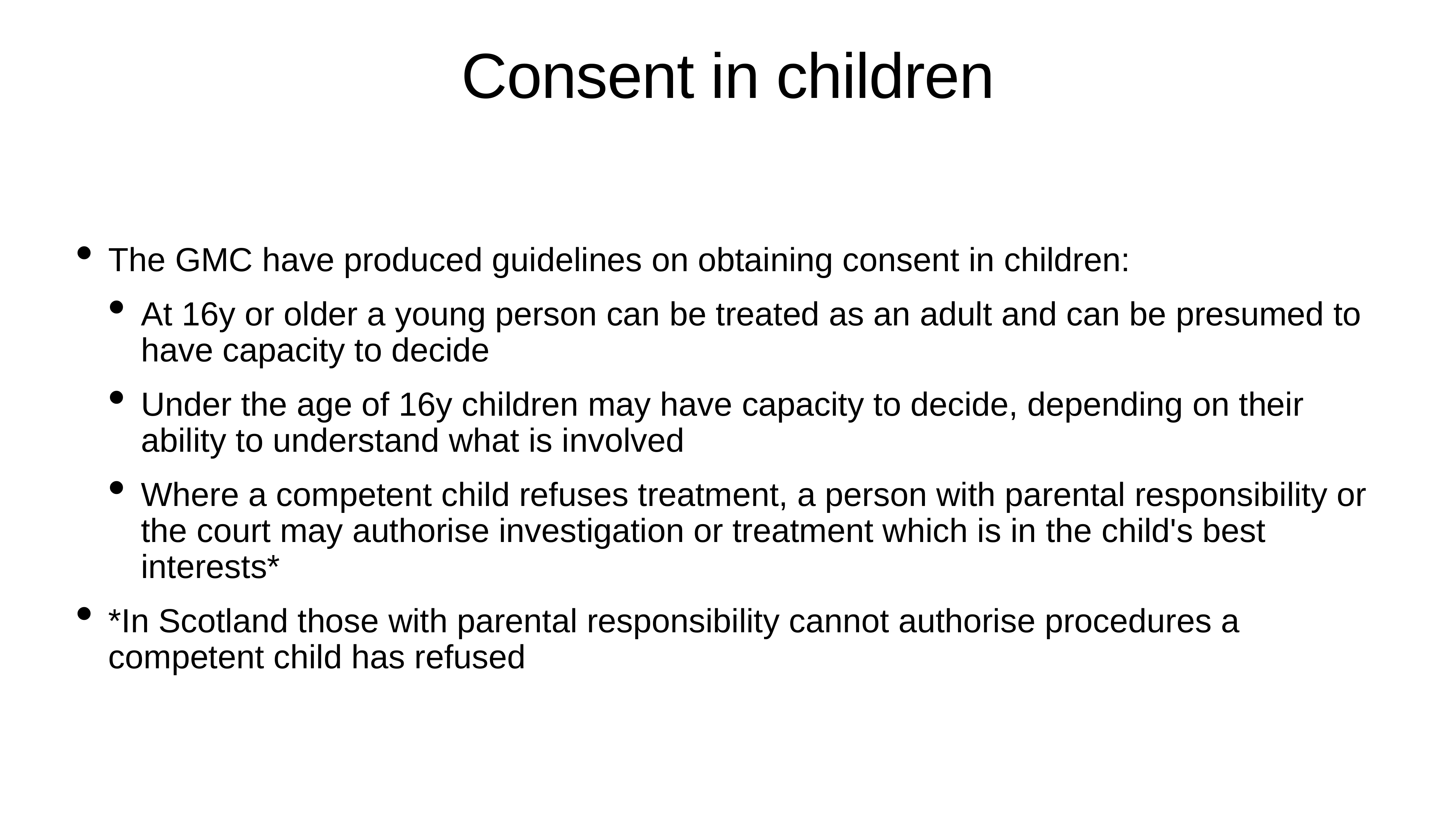

# Consent in children
The GMC have produced guidelines on obtaining consent in children:
At 16y or older a young person can be treated as an adult and can be presumed to have capacity to decide
Under the age of 16y children may have capacity to decide, depending on their ability to understand what is involved
Where a competent child refuses treatment, a person with parental responsibility or the court may authorise investigation or treatment which is in the child's best interests*
*In Scotland those with parental responsibility cannot authorise procedures a competent child has refused